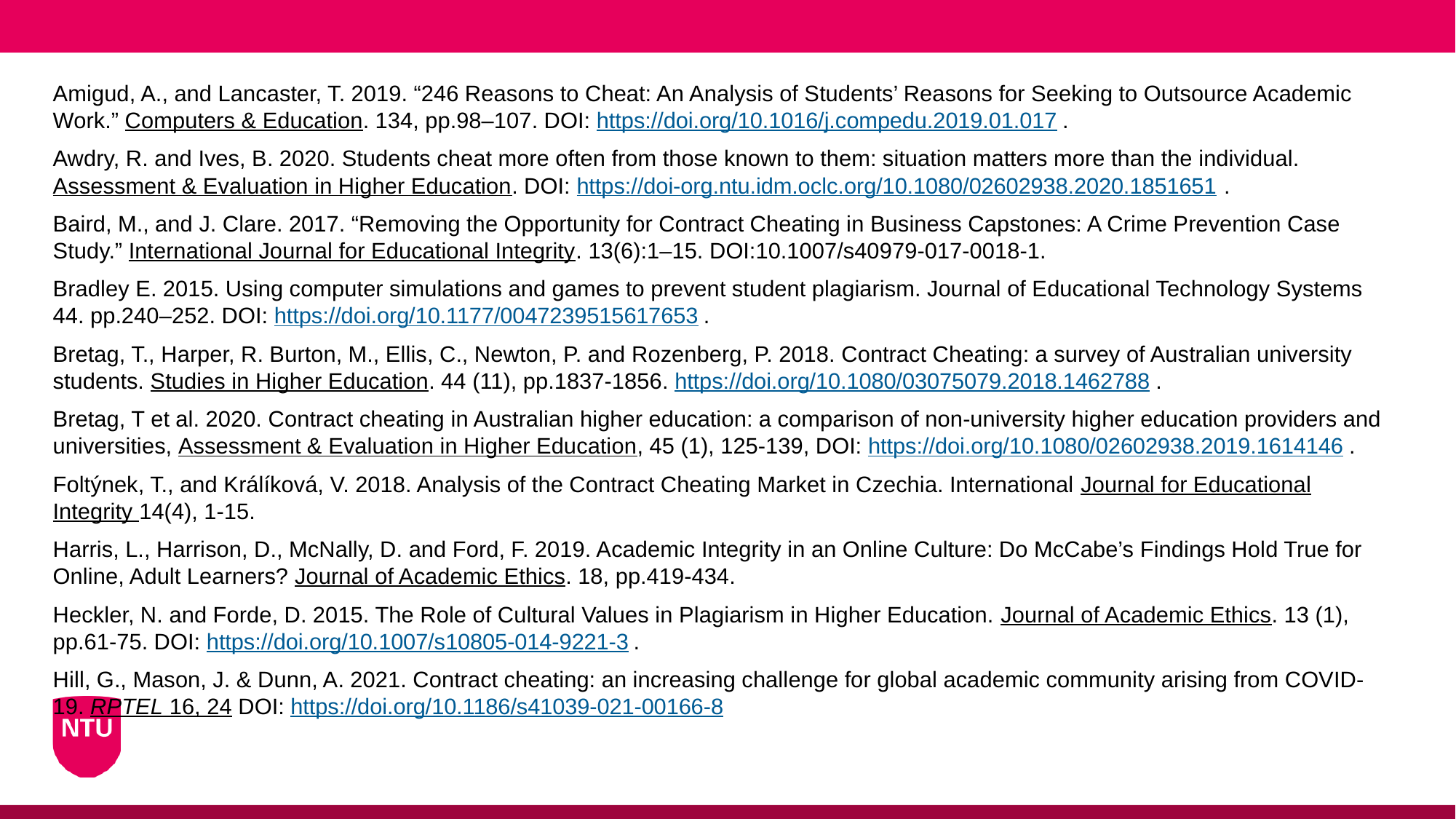

Amigud, A., and Lancaster, T. 2019. “246 Reasons to Cheat: An Analysis of Students’ Reasons for Seeking to Outsource Academic Work.” Computers & Education. 134, pp.98–107. DOI: https://doi.org/10.1016/j.compedu.2019.01.017.
Awdry, R. and Ives, B. 2020. Students cheat more often from those known to them: situation matters more than the individual. Assessment & Evaluation in Higher Education. DOI: https://doi-org.ntu.idm.oclc.org/10.1080/02602938.2020.1851651.
Baird, M., and J. Clare. 2017. “Removing the Opportunity for Contract Cheating in Business Capstones: A Crime Prevention Case Study.” International Journal for Educational Integrity. 13(6):1–15. DOI:10.1007/s40979-017-0018-1.
Bradley E. 2015. Using computer simulations and games to prevent student plagiarism. Journal of Educational Technology Systems 44. pp.240–252. DOI: https://doi.org/10.1177/0047239515617653.
Bretag, T., Harper, R. Burton, M., Ellis, C., Newton, P. and Rozenberg, P. 2018. Contract Cheating: a survey of Australian university students. Studies in Higher Education. 44 (11), pp.1837-1856. https://doi.org/10.1080/03075079.2018.1462788.
Bretag, T et al. 2020. Contract cheating in Australian higher education: a comparison of non-university higher education providers and universities, Assessment & Evaluation in Higher Education, 45 (1), 125-139, DOI: https://doi.org/10.1080/02602938.2019.1614146.
Foltýnek, T., and Králíková, V. 2018. Analysis of the Contract Cheating Market in Czechia. International Journal for Educational Integrity 14(4), 1-15.
Harris, L., Harrison, D., McNally, D. and Ford, F. 2019. Academic Integrity in an Online Culture: Do McCabe’s Findings Hold True for Online, Adult Learners? Journal of Academic Ethics. 18, pp.419-434.
Heckler, N. and Forde, D. 2015. The Role of Cultural Values in Plagiarism in Higher Education. Journal of Academic Ethics. 13 (1), pp.61-75. DOI: https://doi.org/10.1007/s10805-014-9221-3.
Hill, G., Mason, J. & Dunn, A. 2021. Contract cheating: an increasing challenge for global academic community arising from COVID-19. RPTEL 16, 24 DOI: https://doi.org/10.1186/s41039-021-00166-8